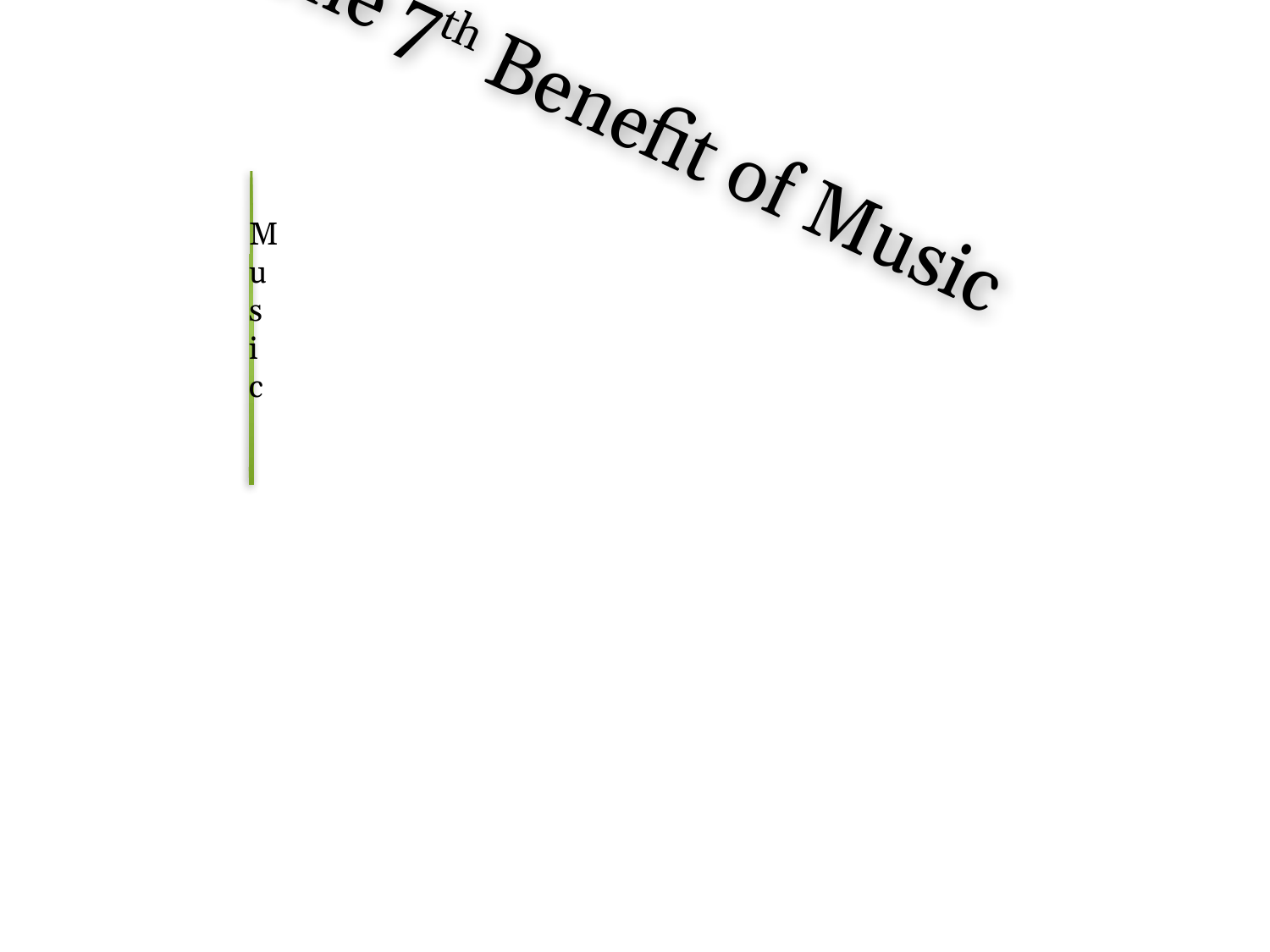

# The 7th Benefit of Music
Music